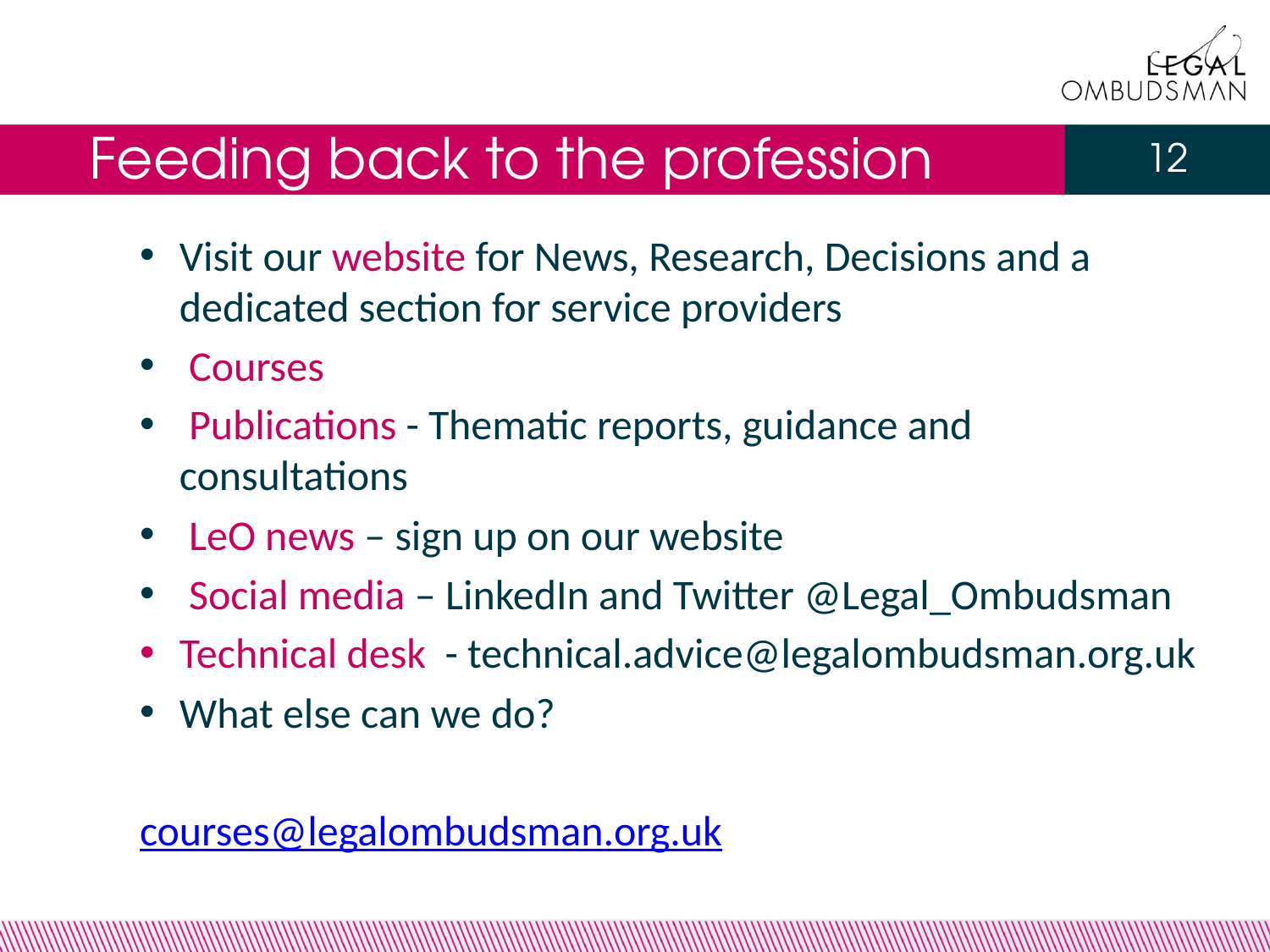

# Feeding back to the profession
12
Visit our website for News, Research, Decisions and a dedicated section for service providers
 Courses
 Publications - Thematic reports, guidance and consultations
 LeO news – sign up on our website
 Social media – LinkedIn and Twitter @Legal_Ombudsman
Technical desk  - technical.advice@legalombudsman.org.uk
What else can we do?

courses@legalombudsman.org.uk